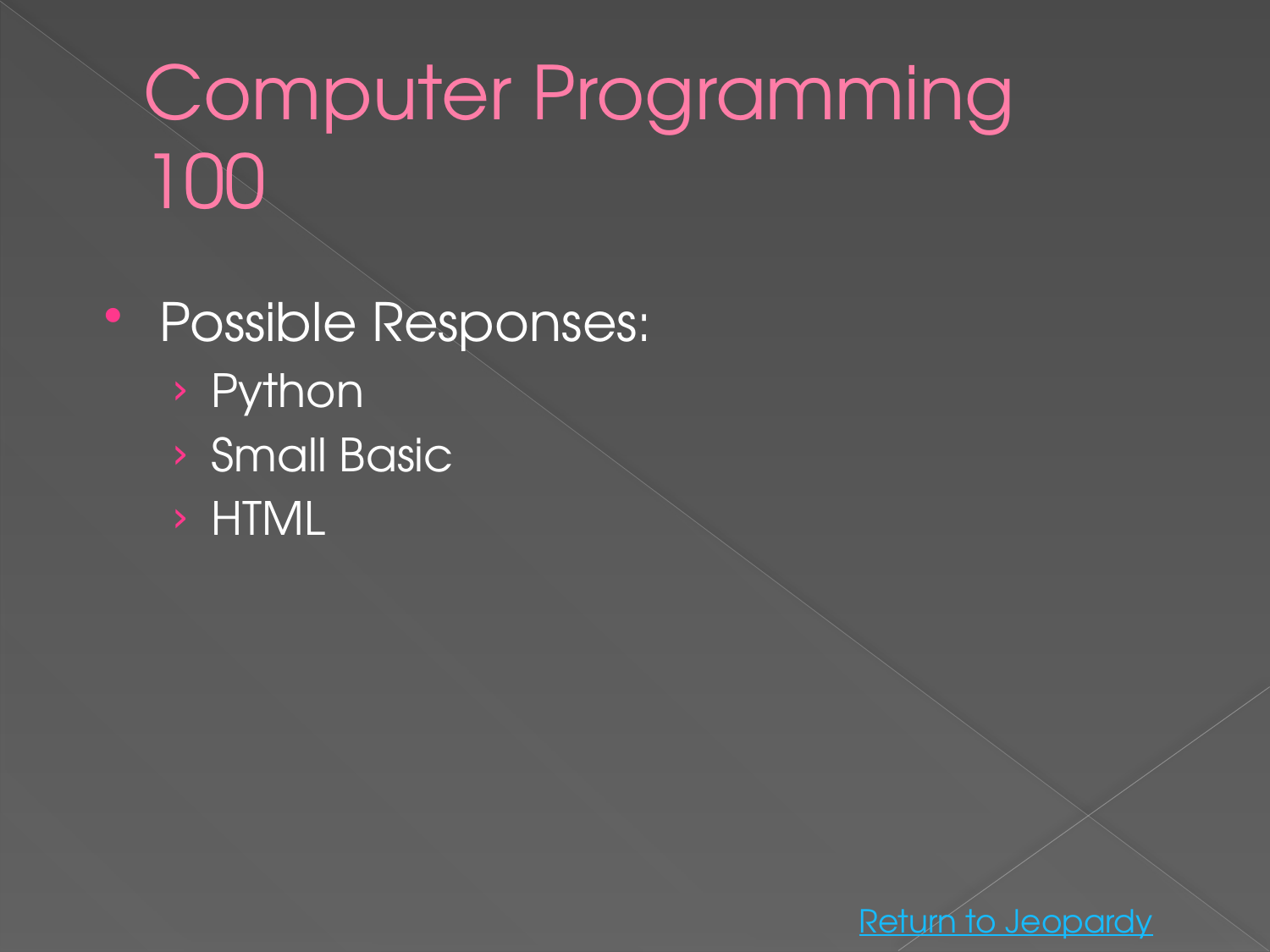

# Computer Programming 100
Possible Responses:
Python
Small Basic
HTML
Return to Jeopardy